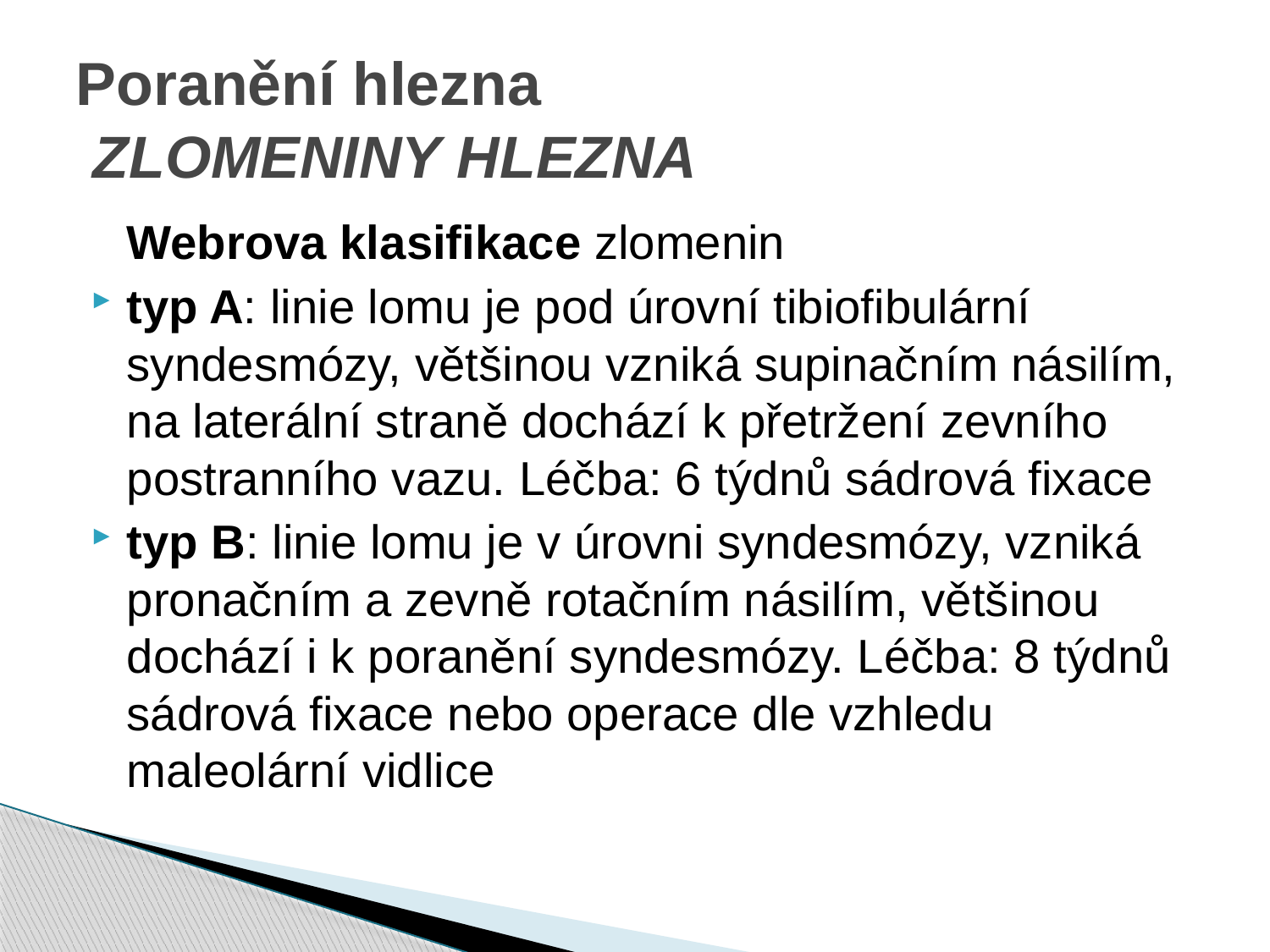

# Poranění hlezna ZLOMENINY HLEZNA
	Webrova klasifikace zlomenin
typ A: linie lomu je pod úrovní tibiofibulární syndesmózy, většinou vzniká supinačním násilím, na laterální straně dochází k přetržení zevního postranního vazu. Léčba: 6 týdnů sádrová fixace
typ B: linie lomu je v úrovni syndesmózy, vzniká pronačním a zevně rotačním násilím, většinou dochází i k poranění syndesmózy. Léčba: 8 týdnů sádrová fixace nebo operace dle vzhledu maleolární vidlice